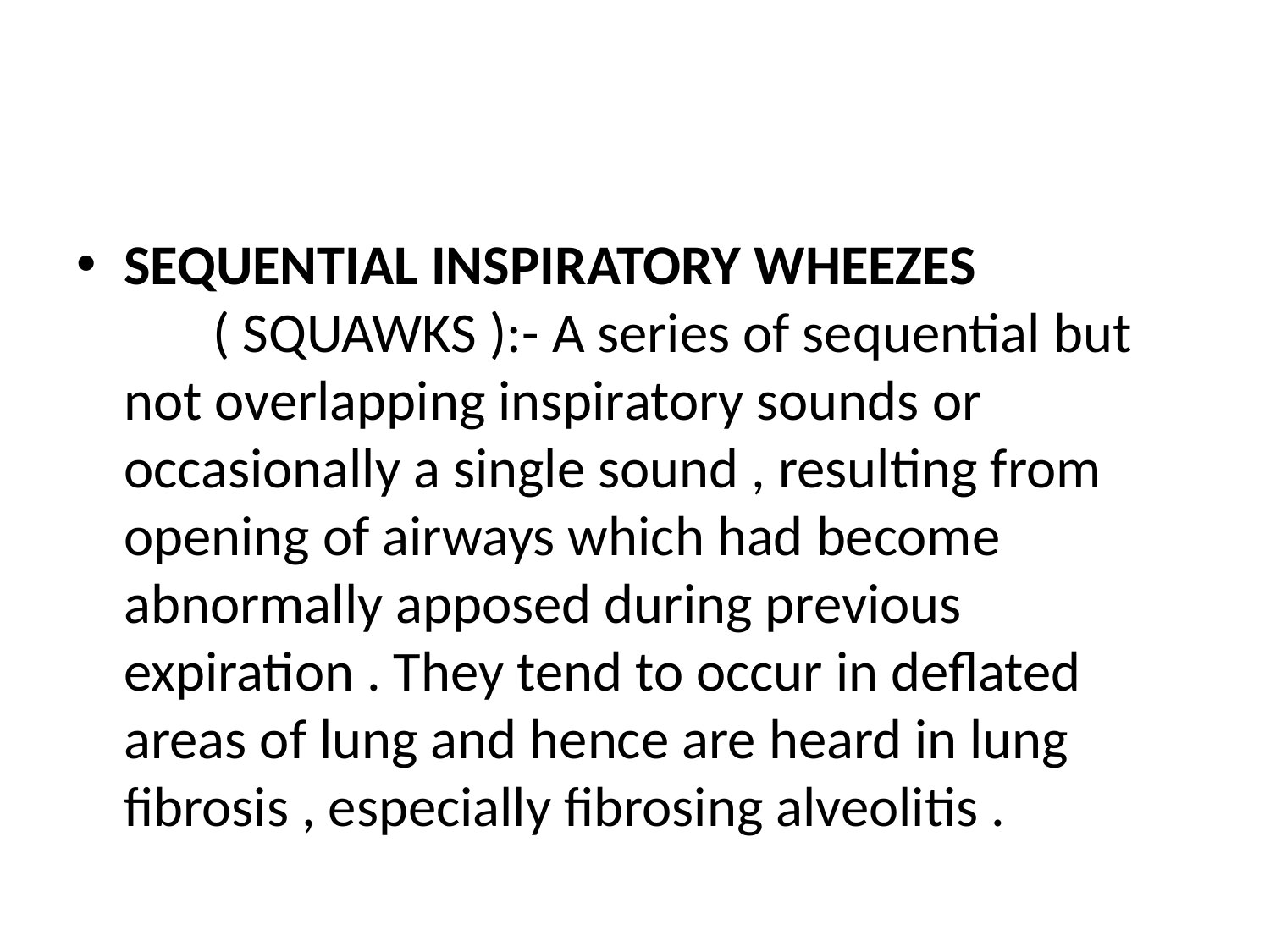

#
SEQUENTIAL INSPIRATORY WHEEZES                         ( SQUAWKS ):- A series of sequential but not overlapping inspiratory sounds or  occasionally a single sound , resulting from opening of airways which had become abnormally apposed during previous expiration . They tend to occur in deflated areas of lung and hence are heard in lung fibrosis , especially fibrosing alveolitis .